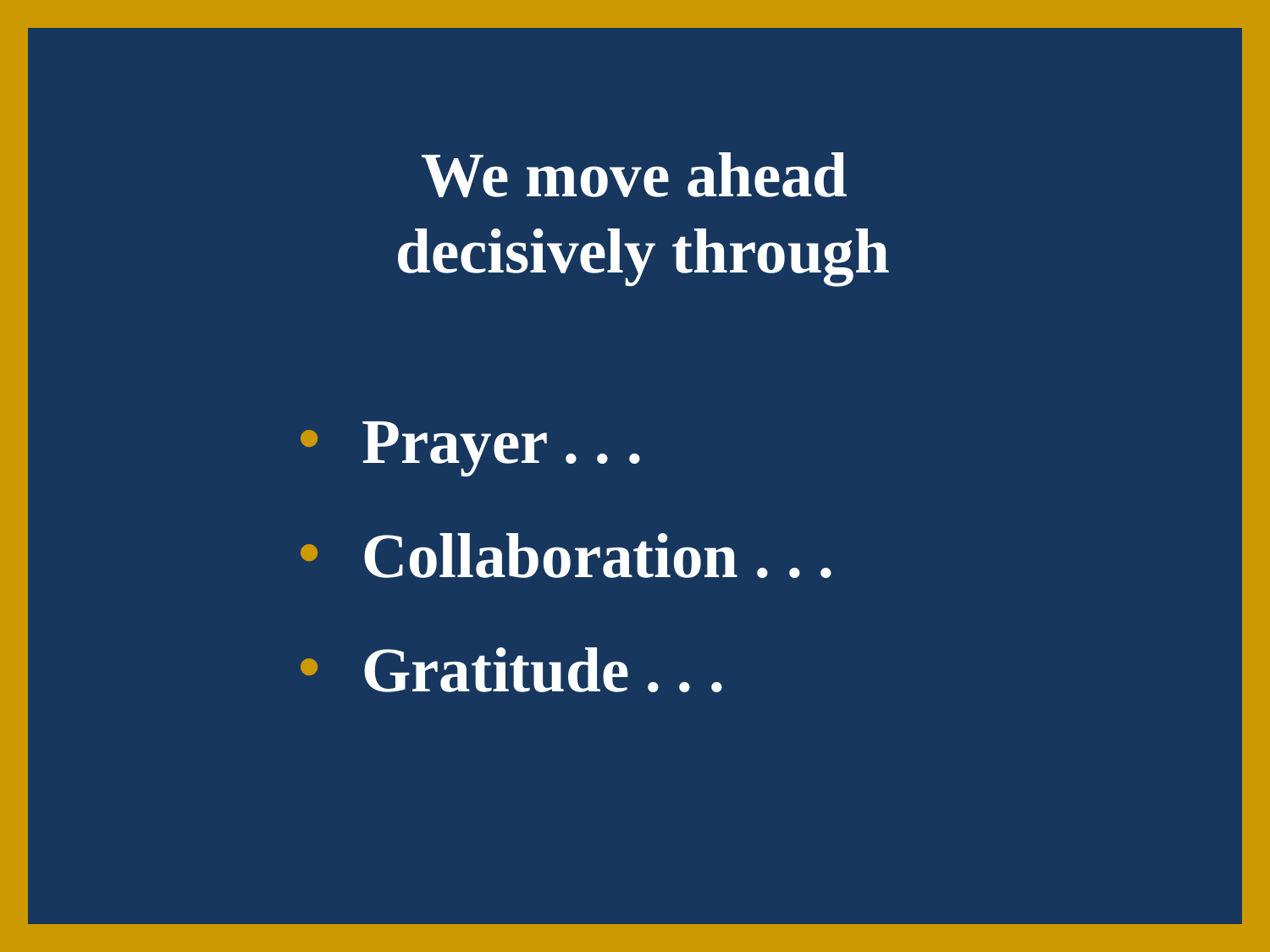

We move ahead
 decisively through

Prayer . . .
Collaboration . . .
Gratitude . . .